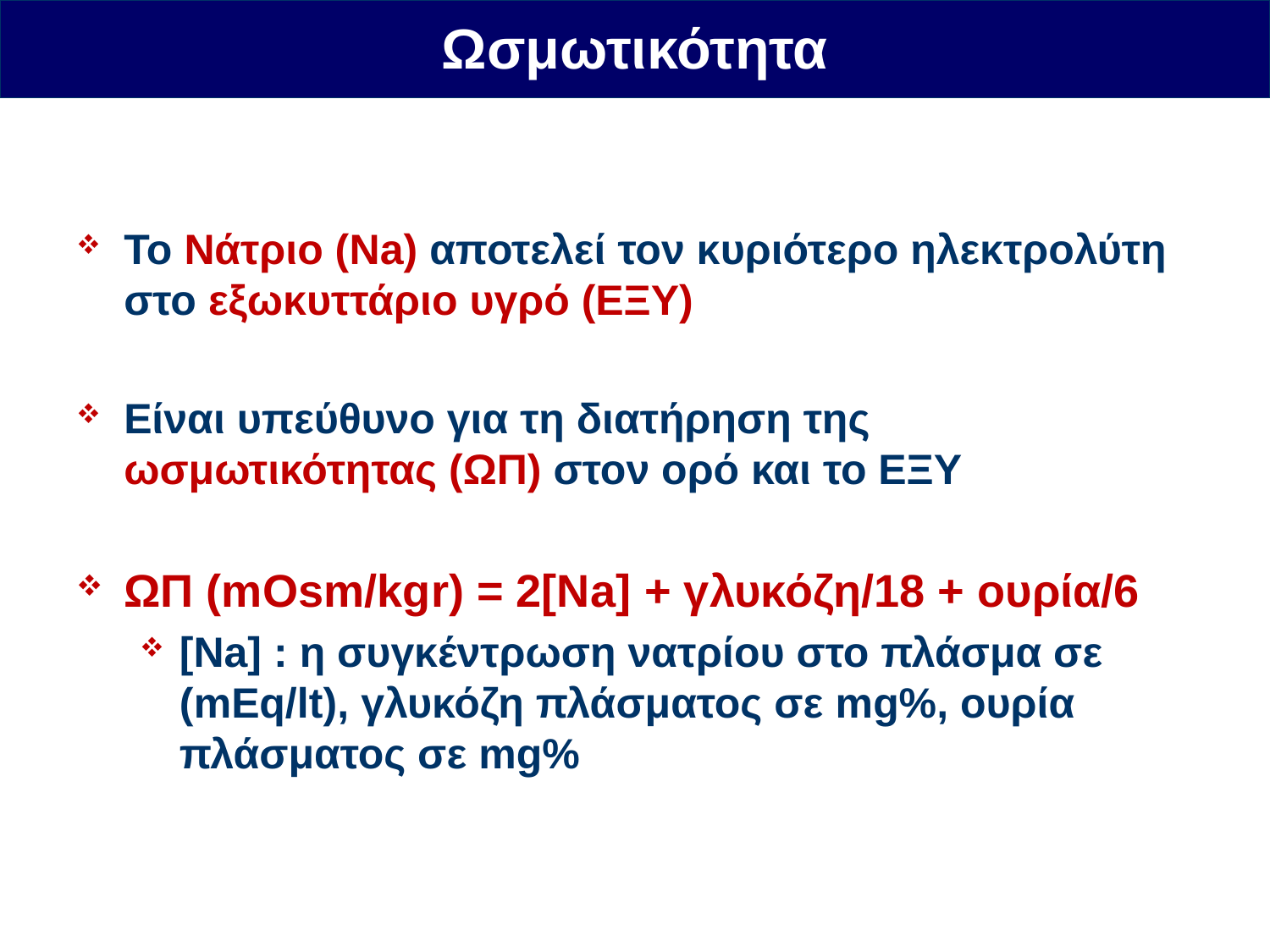

Ωσμωτικότητα
Το Νάτριο (Na) αποτελεί τον κυριότερο ηλεκτρολύτη στο εξωκυττάριο υγρό (ΕΞΥ)

Είναι υπεύθυνο για τη διατήρηση της ωσμωτικότητας (ΩΠ) στον ορό και το ΕΞΥ

ΩΠ (mOsm/kgr) = 2[Na] + γλυκόζη/18 + ουρία/6
[Na] : η συγκέντρωση νατρίου στο πλάσμα σε (mEq/lt), γλυκόζη πλάσματος σε mg%, ουρία πλάσματος σε mg%